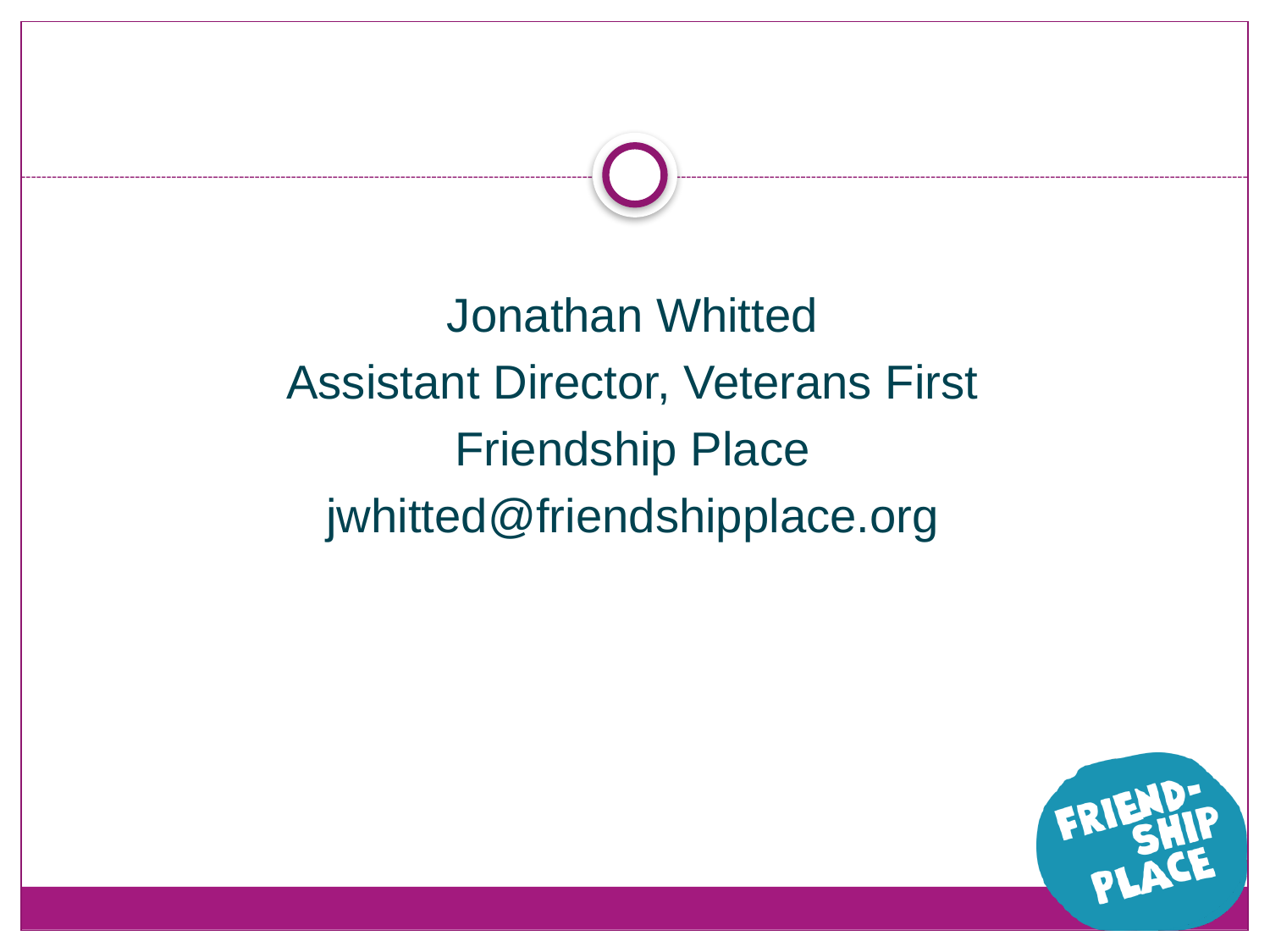

Jonathan Whitted
Assistant Director, Veterans First
Friendship Place
jwhitted@friendshipplace.org